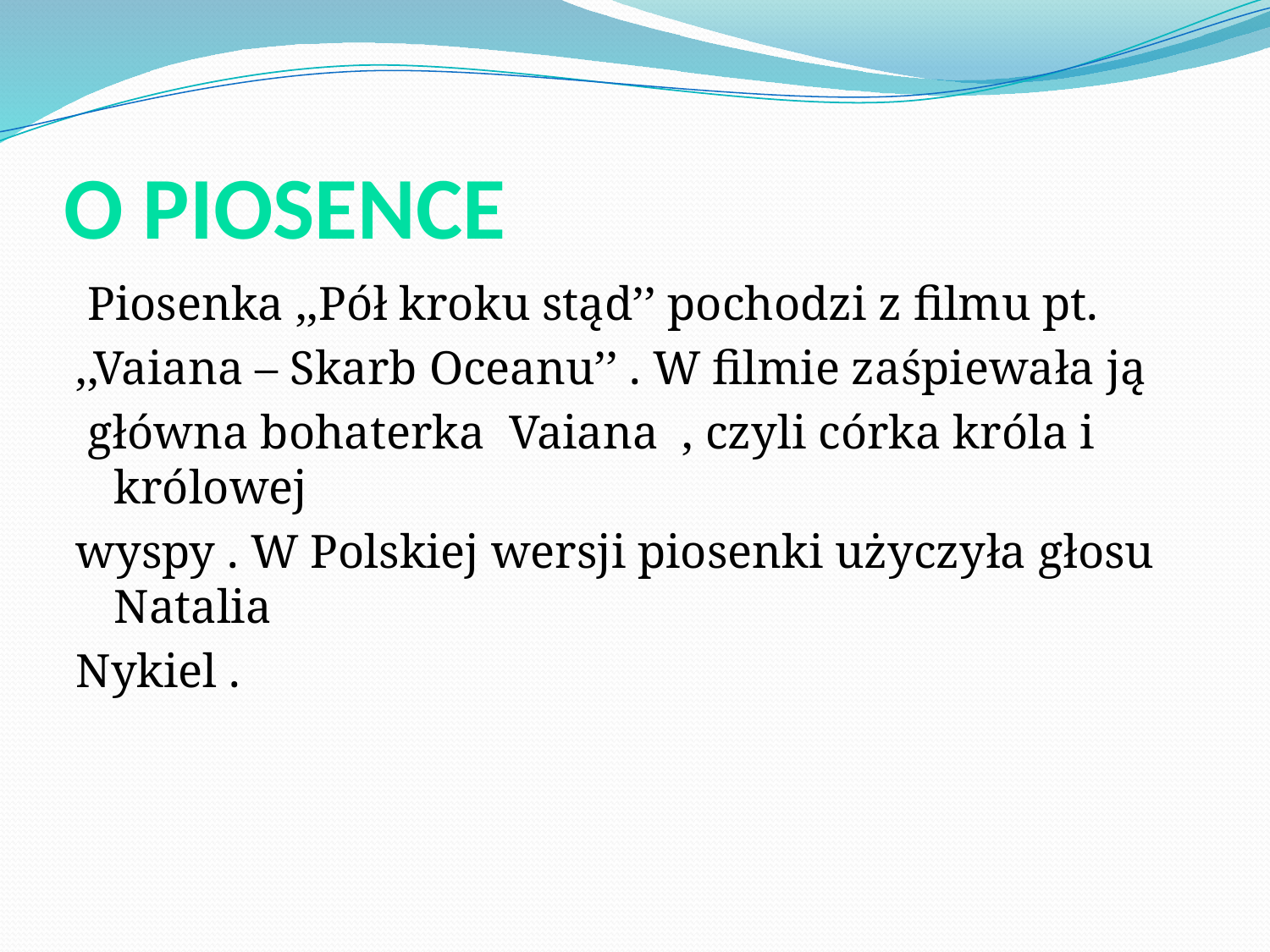

# O PIOSENCE
 Piosenka ,,Pół kroku stąd’’ pochodzi z filmu pt.
,,Vaiana – Skarb Oceanu’’ . W filmie zaśpiewała ją
 główna bohaterka  Vaiana  , czyli córka króla i królowej
wyspy . W Polskiej wersji piosenki użyczyła głosu Natalia
Nykiel .